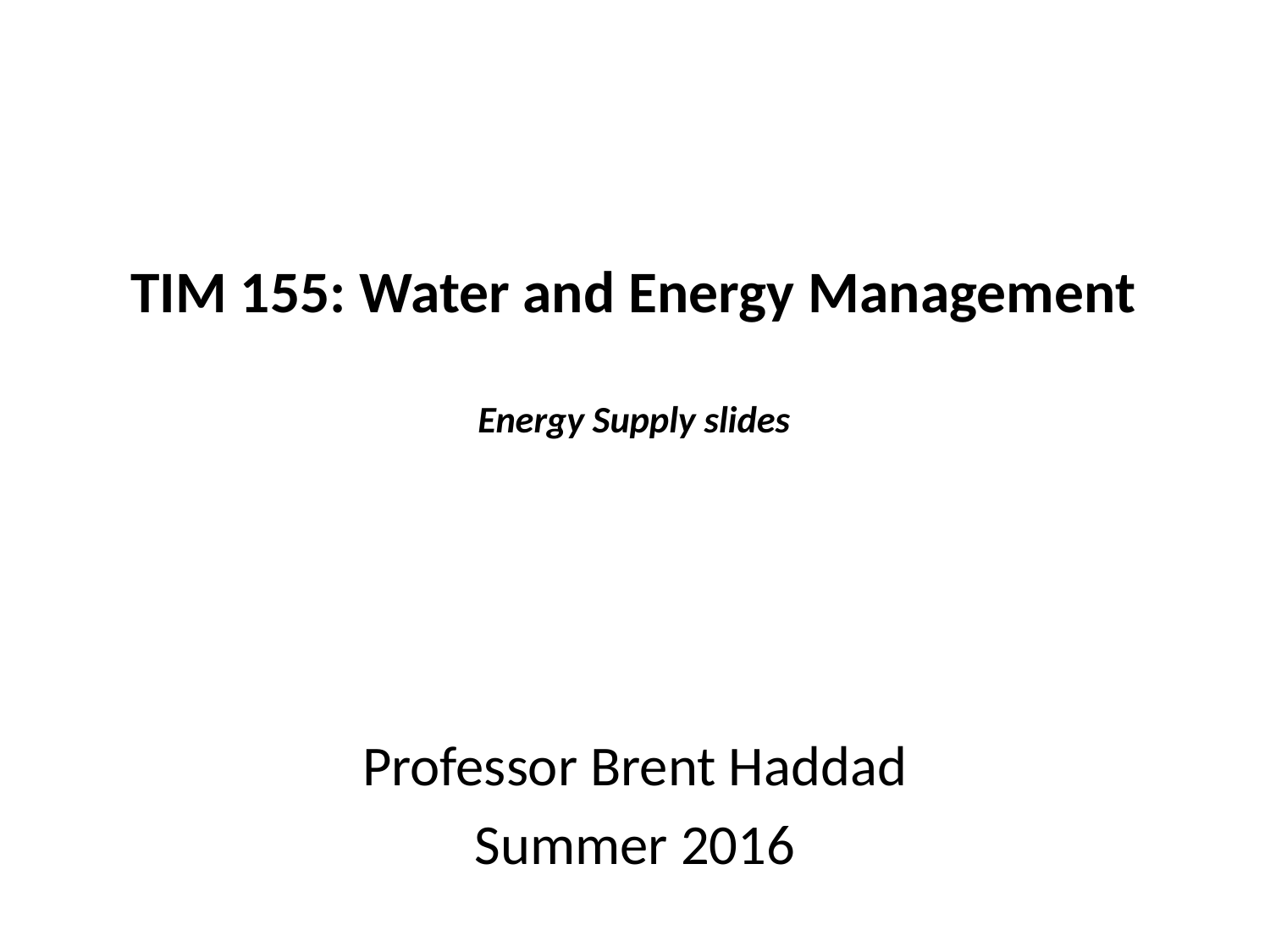

# TIM 155: Water and Energy Management Energy Supply slides
Professor Brent Haddad
Summer 2016